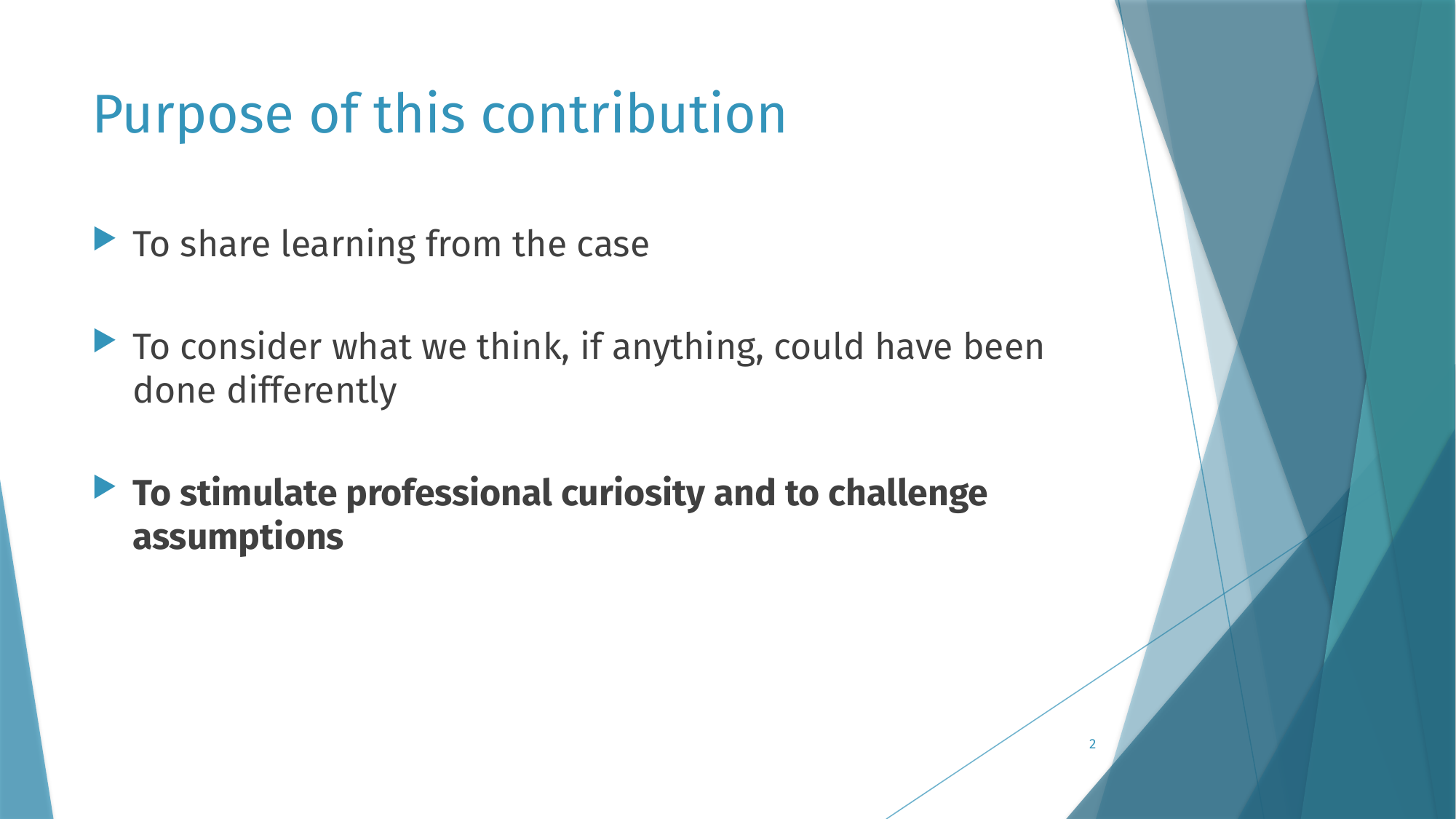

# Purpose of this contribution
To share learning from the case
To consider what we think, if anything, could have been done differently
To stimulate professional curiosity and to challenge
assumptions
2